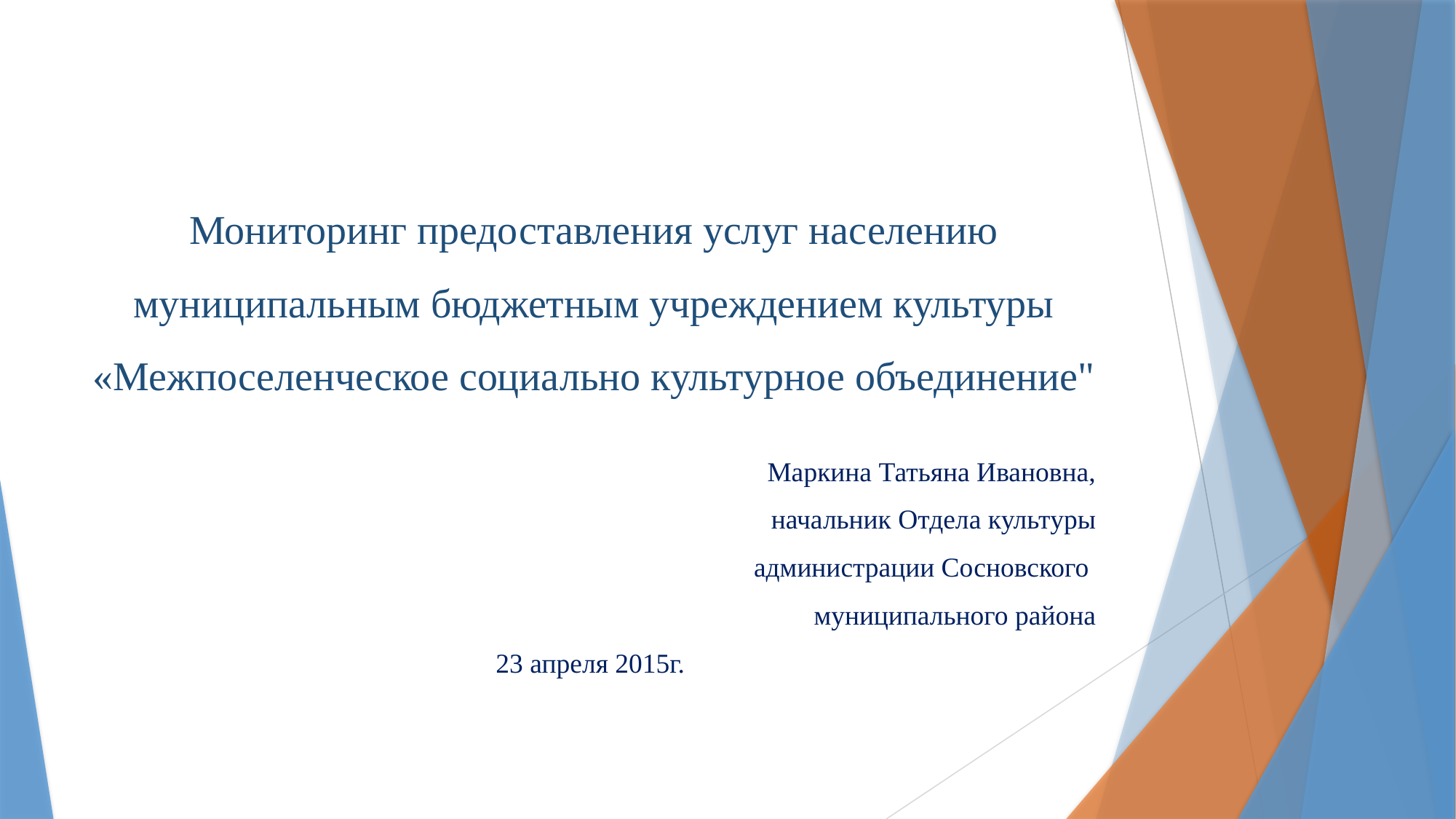

# Мониторинг предоставления услуг населению муниципальным бюджетным учреждением культуры «Межпоселенческое социально культурное объединение"
Маркина Татьяна Ивановна,
начальник Отдела культуры
администрации Сосновского
муниципального района
23 апреля 2015г.